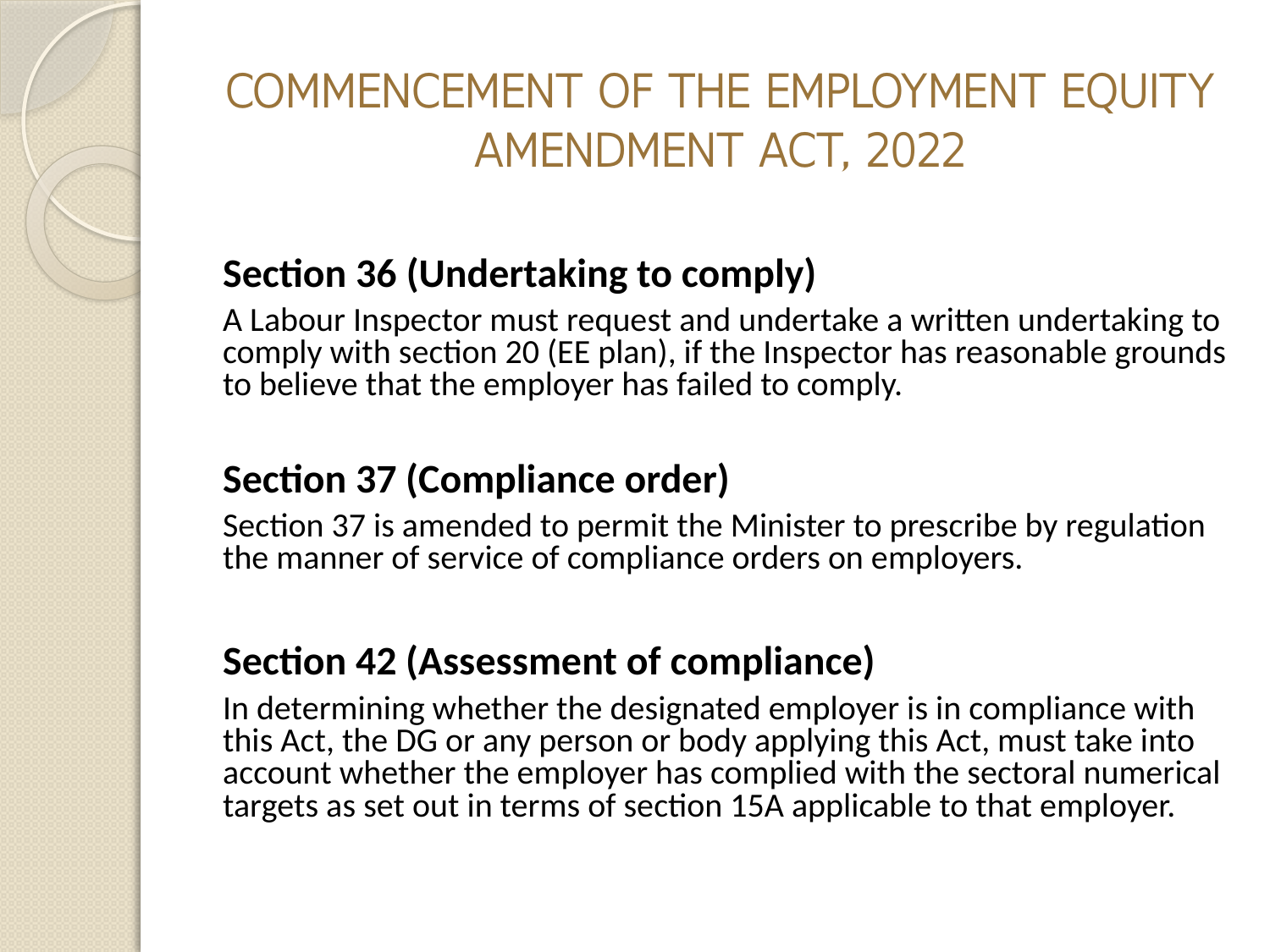

# COMMENCEMENT OF THE EMPLOYMENT EQUITY AMENDMENT ACT, 2022

Section 36 (Undertaking to comply)
A Labour Inspector must request and undertake a written undertaking to comply with section 20 (EE plan), if the Inspector has reasonable grounds to believe that the employer has failed to comply.

Section 37 (Compliance order)
Section 37 is amended to permit the Minister to prescribe by regulation the manner of service of compliance orders on employers.

Section 42 (Assessment of compliance)
In determining whether the designated employer is in compliance with this Act, the DG or any person or body applying this Act, must take into account whether the employer has complied with the sectoral numerical targets as set out in terms of section 15A applicable to that employer.